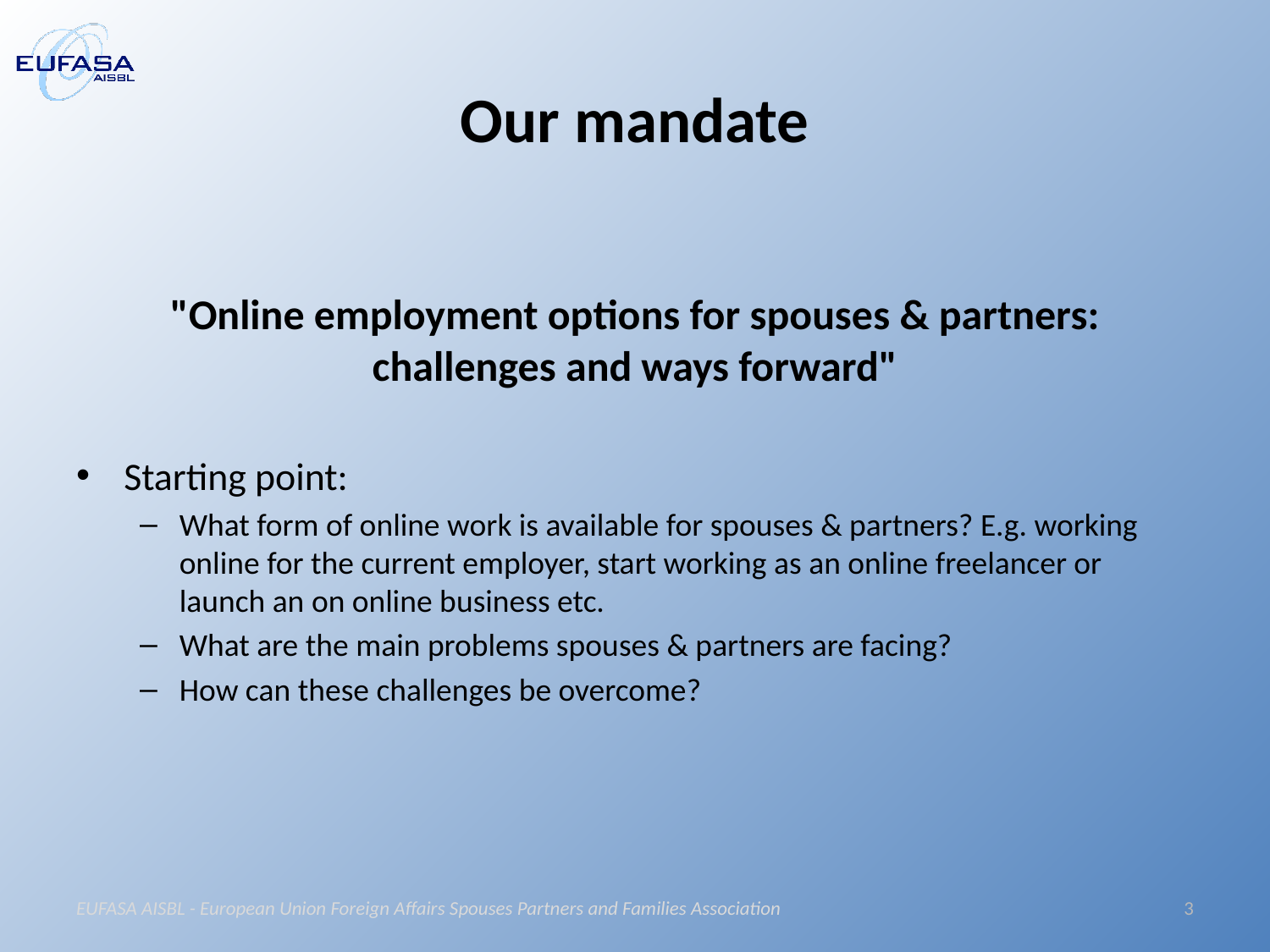

# Our mandate

"Online employment options for spouses & partners: challenges and ways forward"

Starting point:
What form of online work is available for spouses & partners? E.g. working online for the current employer, start working as an online freelancer or launch an on online business etc.
What are the main problems spouses & partners are facing?
How can these challenges be overcome?
EUFASA AISBL - European Union Foreign Affairs Spouses Partners and Families Association
3